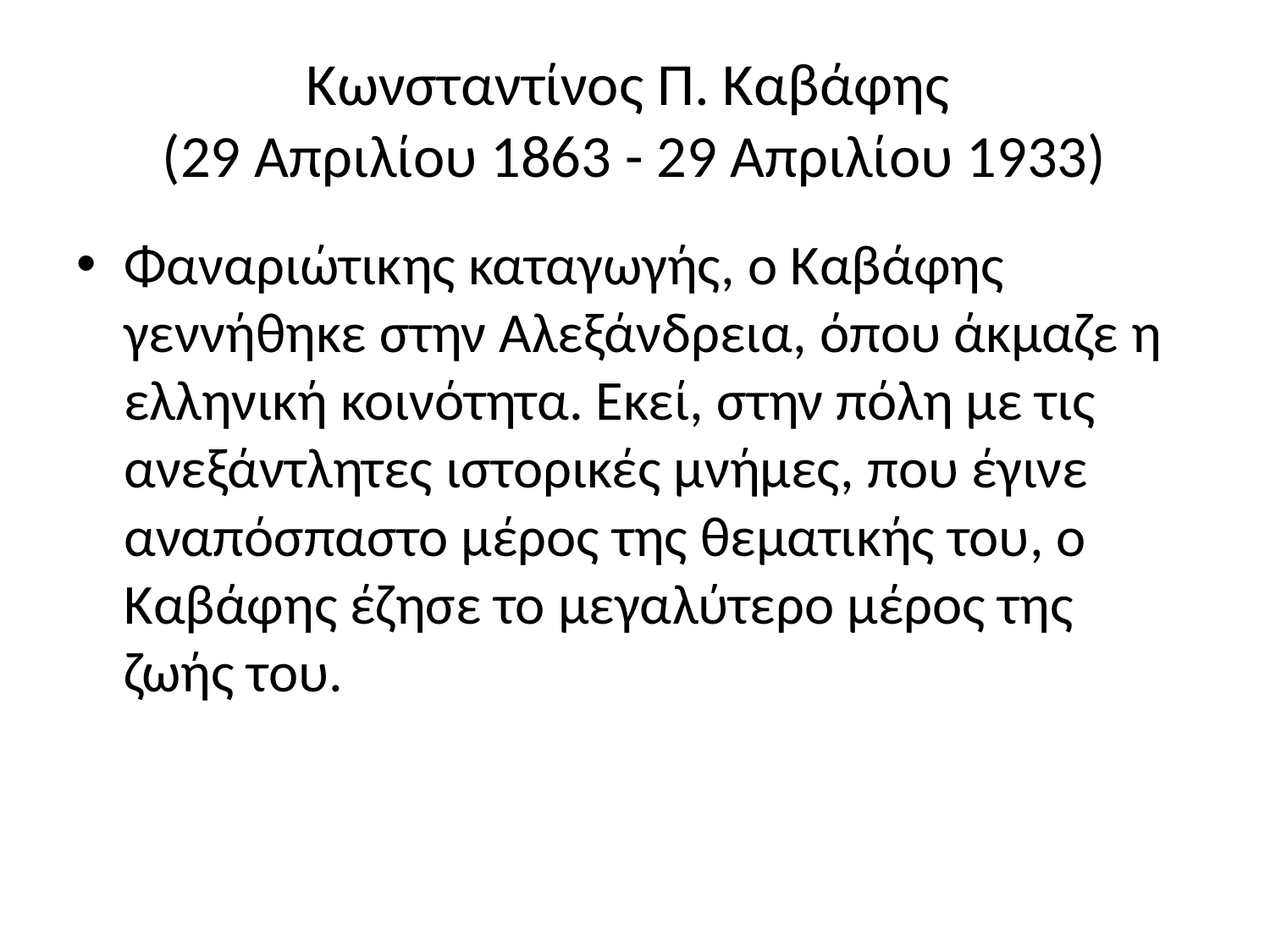

# Κωνσταντίνος Π. Καβάφης (29 Απριλίου 1863 - 29 Απριλίου 1933)
Φαναριώτικης καταγωγής, ο Καβάφης γεννήθηκε στην Αλεξάνδρεια, όπου άκμαζε η ελληνική κοινότητα. Εκεί, στην πόλη με τις ανεξάντλητες ιστορικές μνήμες, που έγινε αναπόσπαστο μέρος της θεματικής του, ο Καβάφης έζησε το μεγαλύτερο μέρος της ζωής του.